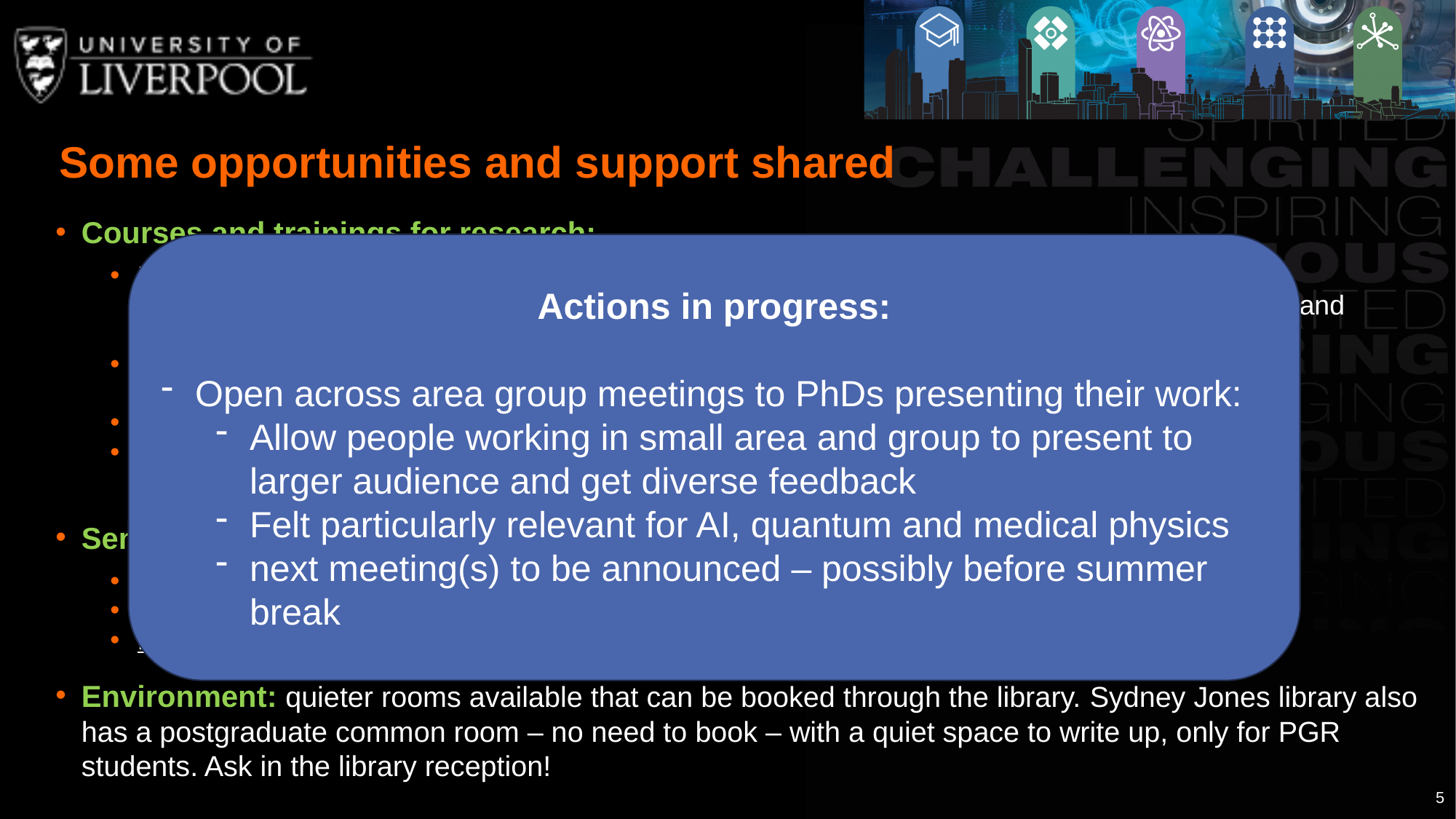

Some opportunities and support shared
Courses and trainings for research:
Nature Masterclasses https://libguides.liverpool.ac.uk/nature_masterclasses
On demand resources for designing research, Writing and Publishing, Grant-writing, Impact and Collaboration
Narrative output framework: https://staff.liverpool.ac.uk/research/research-funding-and-outputs-hub/outputs/
Consult events from The Academy (also for industry trainings)
Research and impact corner in bulletin - are people reading those?
Consult also department internal sharepoint site: Physics

Seminars: not always fit for your research, but widening horizon
Reviving departmental seminars;
Research clusters are encouraged to enhance their seminar programmes
Note: for PhD students, seminars are compulsory, although no checks are reinforced

Environment: quieter rooms available that can be booked through the library. Sydney Jones library also has a postgraduate common room – no need to book – with a quiet space to write up, only for PGR students. Ask in the library reception!
Actions in progress:

Open across area group meetings to PhDs presenting their work:
Allow people working in small area and group to present to larger audience and get diverse feedback
Felt particularly relevant for AI, quantum and medical physics
next meeting(s) to be announced – possibly before summer break
5